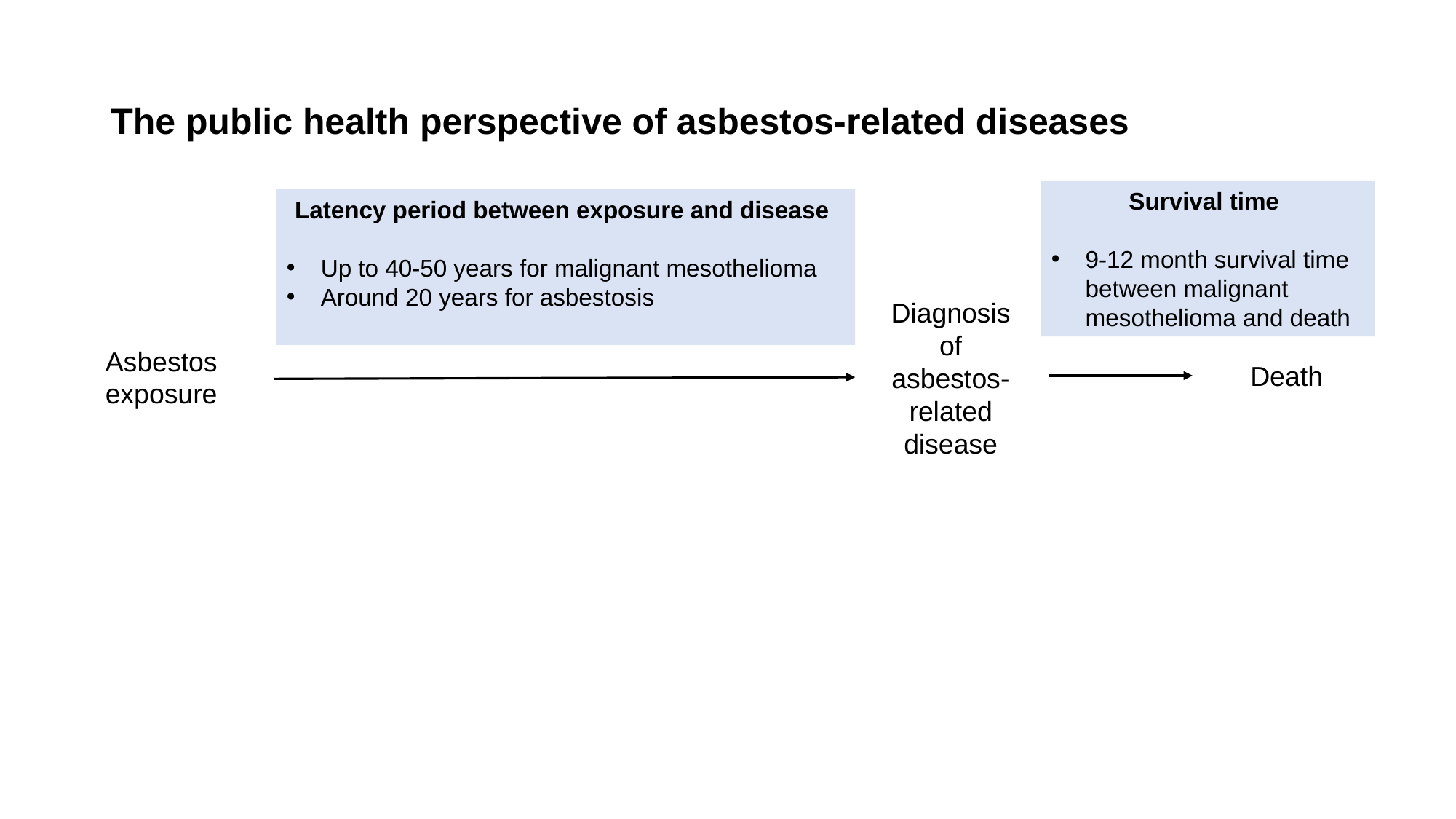

# The public health perspective of asbestos-related diseases
Survival time

9-12 month survival time between malignant mesothelioma and death
Latency period between exposure and disease

Up to 40-50 years for malignant mesothelioma
Around 20 years for asbestosis

Diagnosis of asbestos-related disease
Asbestos exposure
Death